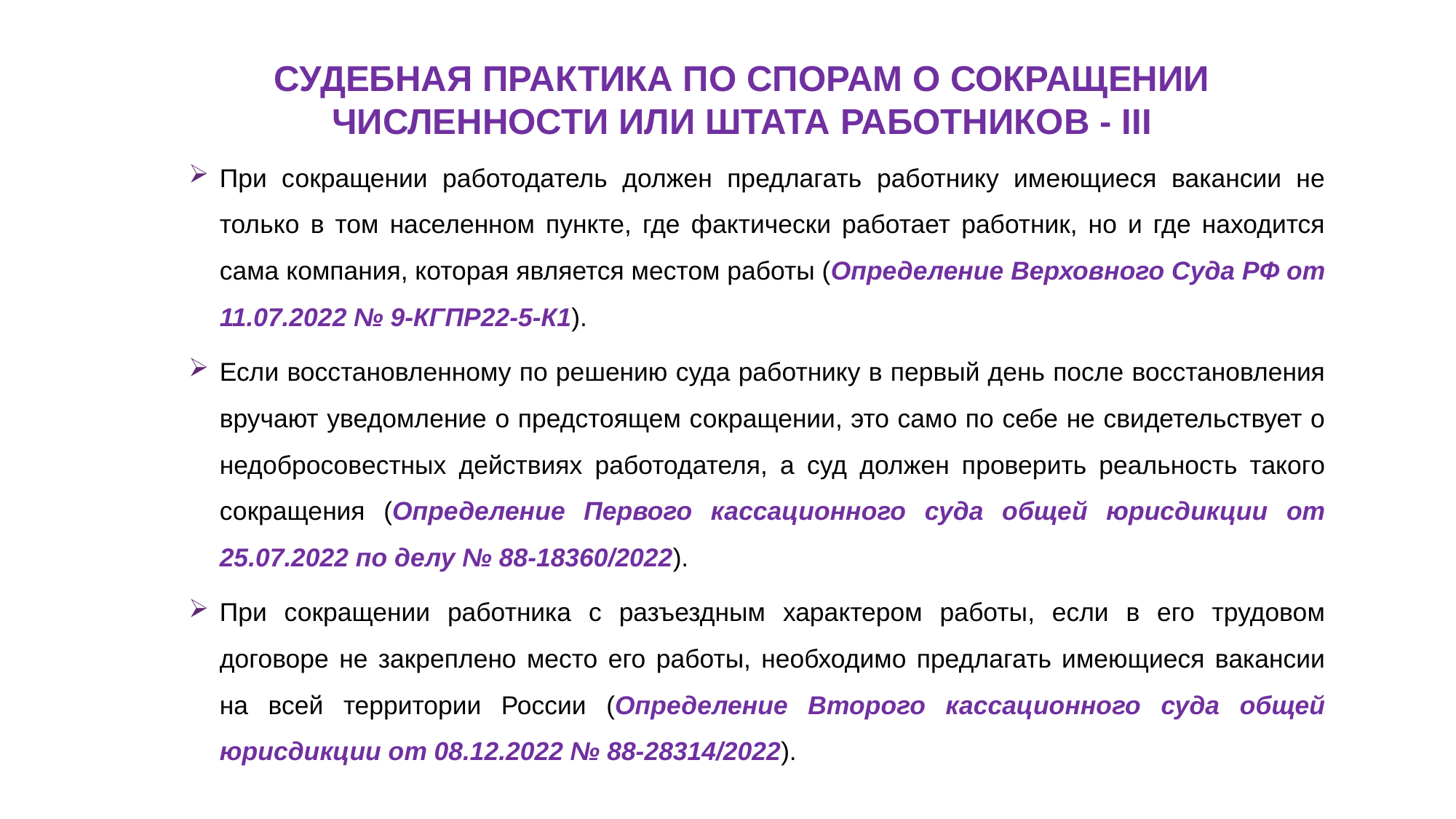

СУДЕБНАЯ ПРАКТИКА ПО СПОРАМ О СОКРАЩЕНИИ ЧИСЛЕННОСТИ ИЛИ ШТАТА РАБОТНИКОВ - III
При сокращении работодатель должен предлагать работнику имеющиеся вакансии не только в том населенном пункте, где фактически работает работник, но и где находится сама компания, которая является местом работы (Определение Верховного Суда РФ от 11.07.2022 № 9-КГПР22-5-К1).
Если восстановленному по решению суда работнику в первый день после восстановления вручают уведомление о предстоящем сокращении, это само по себе не свидетельствует о недобросовестных действиях работодателя, а суд должен проверить реальность такого сокращения (Определение Первого кассационного суда общей юрисдикции от 25.07.2022 по делу № 88-18360/2022).
При сокращении работника с разъездным характером работы, если в его трудовом договоре не закреплено место его работы, необходимо предлагать имеющиеся вакансии на всей территории России (Определение Второго кассационного суда общей юрисдикции от 08.12.2022 № 88-28314/2022).